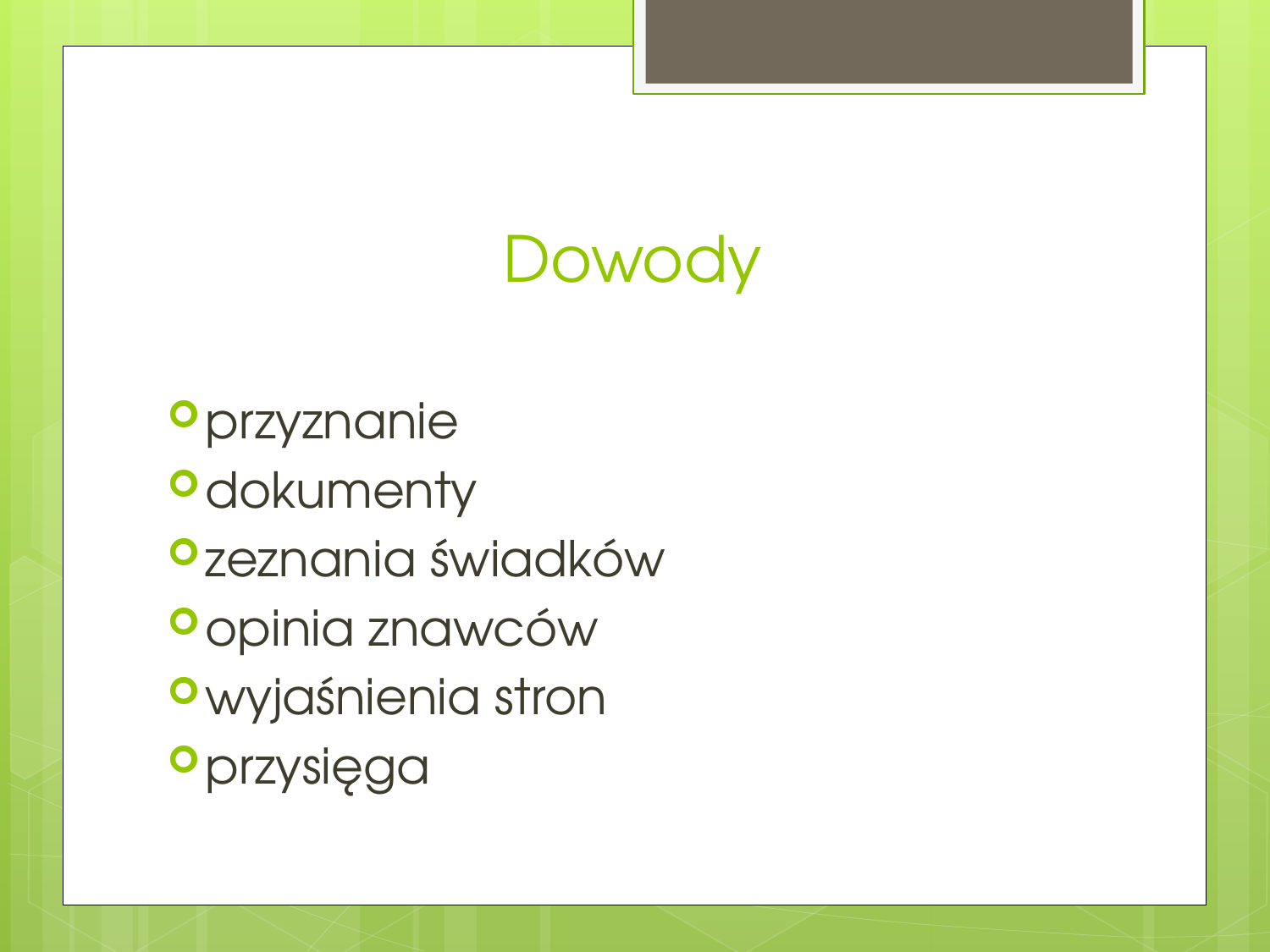

# Dowody

przyznanie
dokumenty
zeznania świadków
opinia znawców
wyjaśnienia stron
przysięga